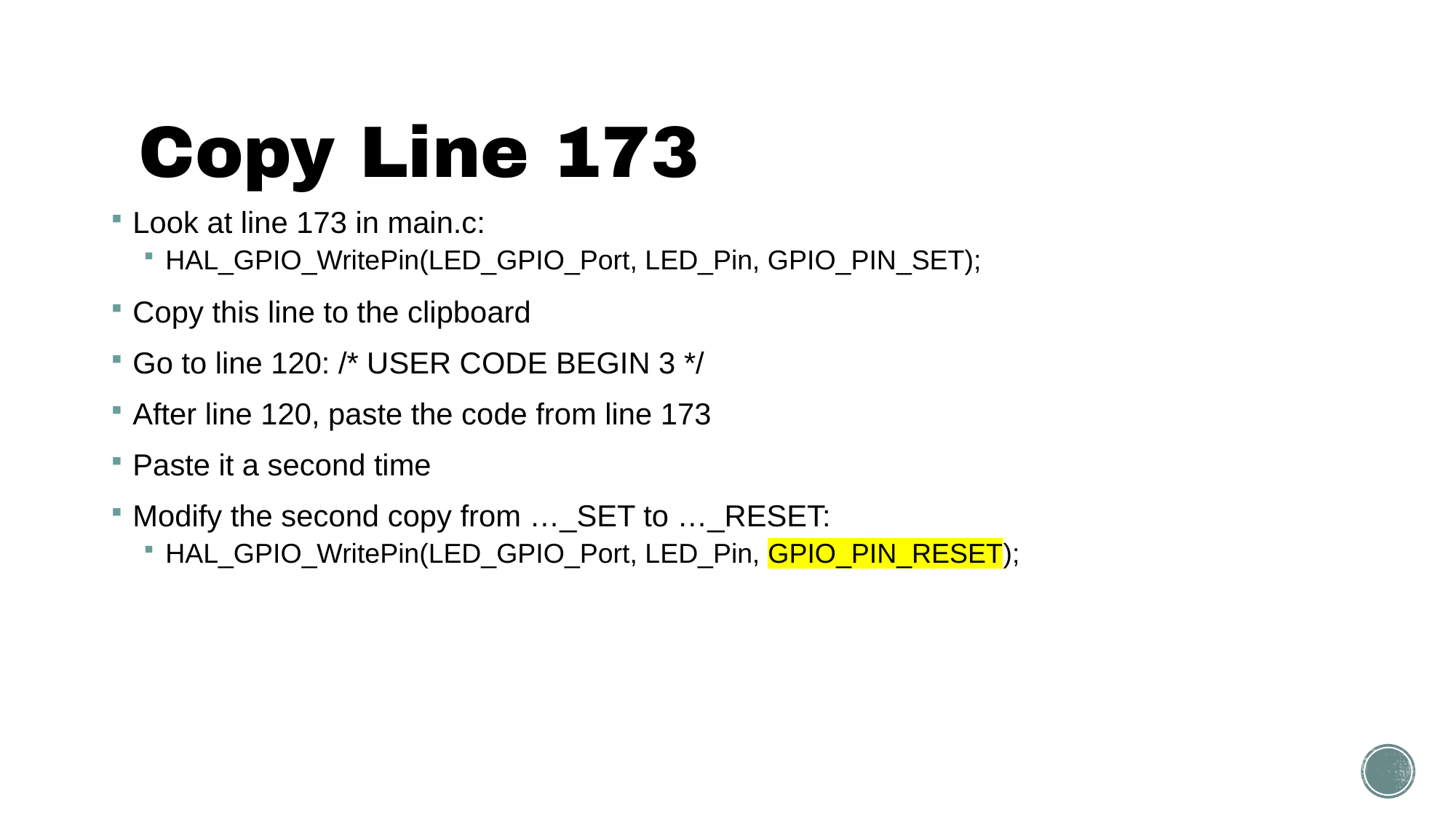

# Copy Line 173
Look at line 173 in main.c:
HAL_GPIO_WritePin(LED_GPIO_Port, LED_Pin, GPIO_PIN_SET);
Copy this line to the clipboard
Go to line 120: /* USER CODE BEGIN 3 */
After line 120, paste the code from line 173
Paste it a second time
Modify the second copy from …_SET to …_RESET:
HAL_GPIO_WritePin(LED_GPIO_Port, LED_Pin, GPIO_PIN_RESET);